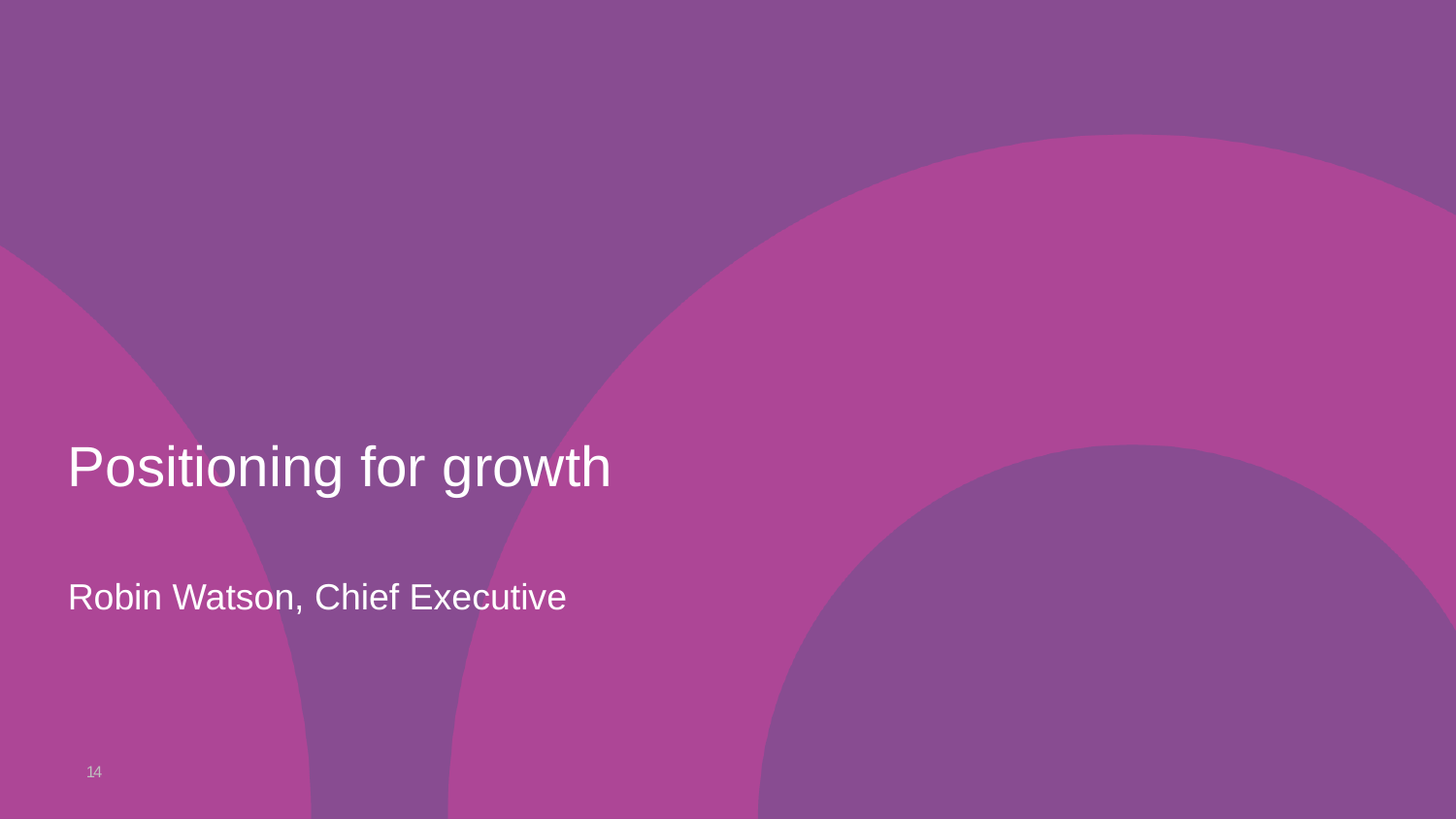

# Positioning for growth
Robin Watson, Chief Executive
14